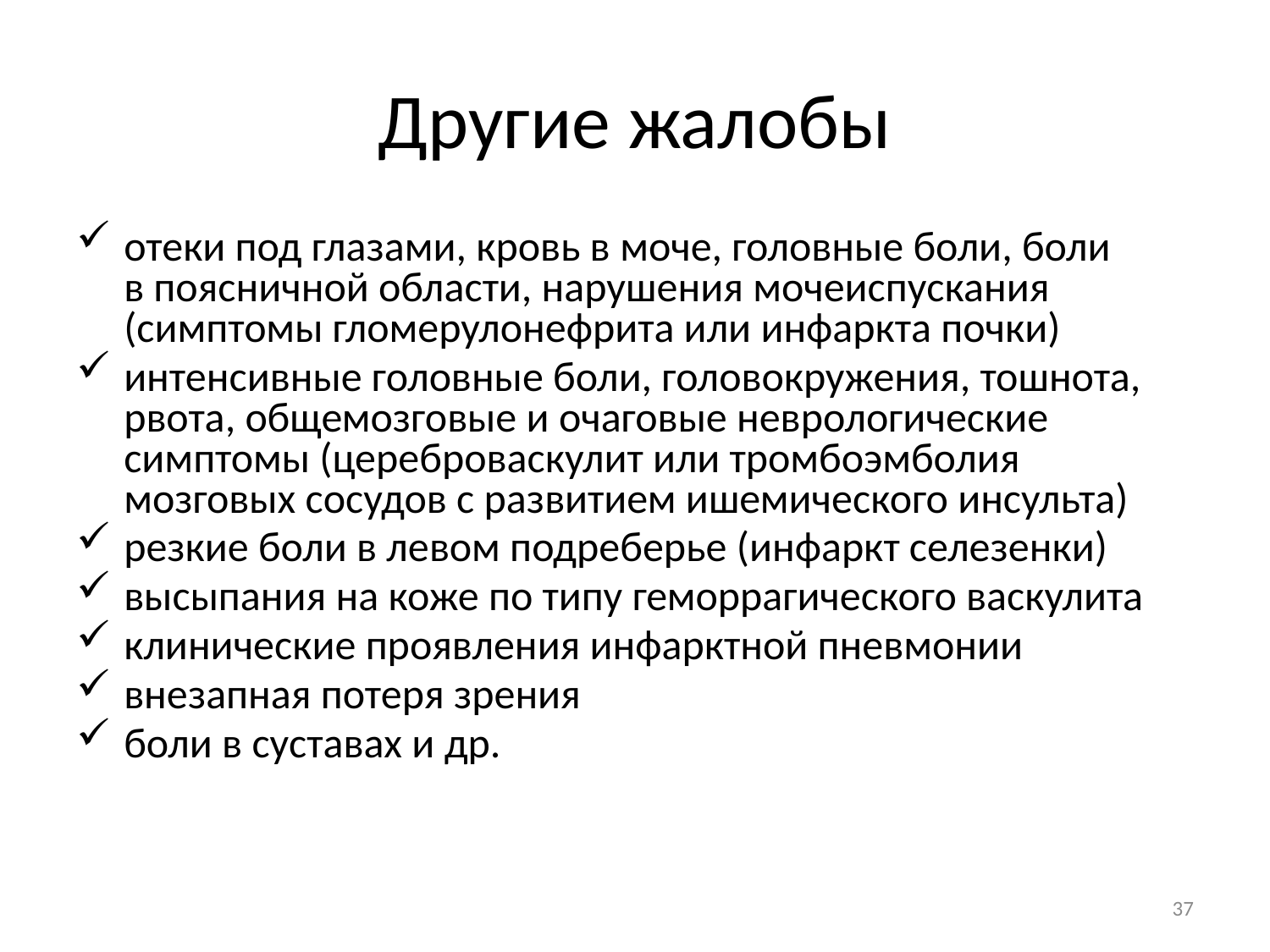

# Другие жалобы
отеки под глазами, кровь в моче, головные боли, боли в поясничной области, нарушения мочеиспускания (симптомы гломерулонефрита или инфаркта почки)
интенсивные головные боли, головокружения, тошнота, рвота, общемозговые и очаговые неврологические симптомы (цереброваскулит или тромбоэмболия мозговых сосудов с развитием ишемического инсульта)
резкие боли в левом подреберье (инфаркт селезенки)
высыпания на коже по типу геморрагического васкулита
клинические проявления инфарктной пневмонии
внезапная потеря зрения
боли в суставах и др.
37